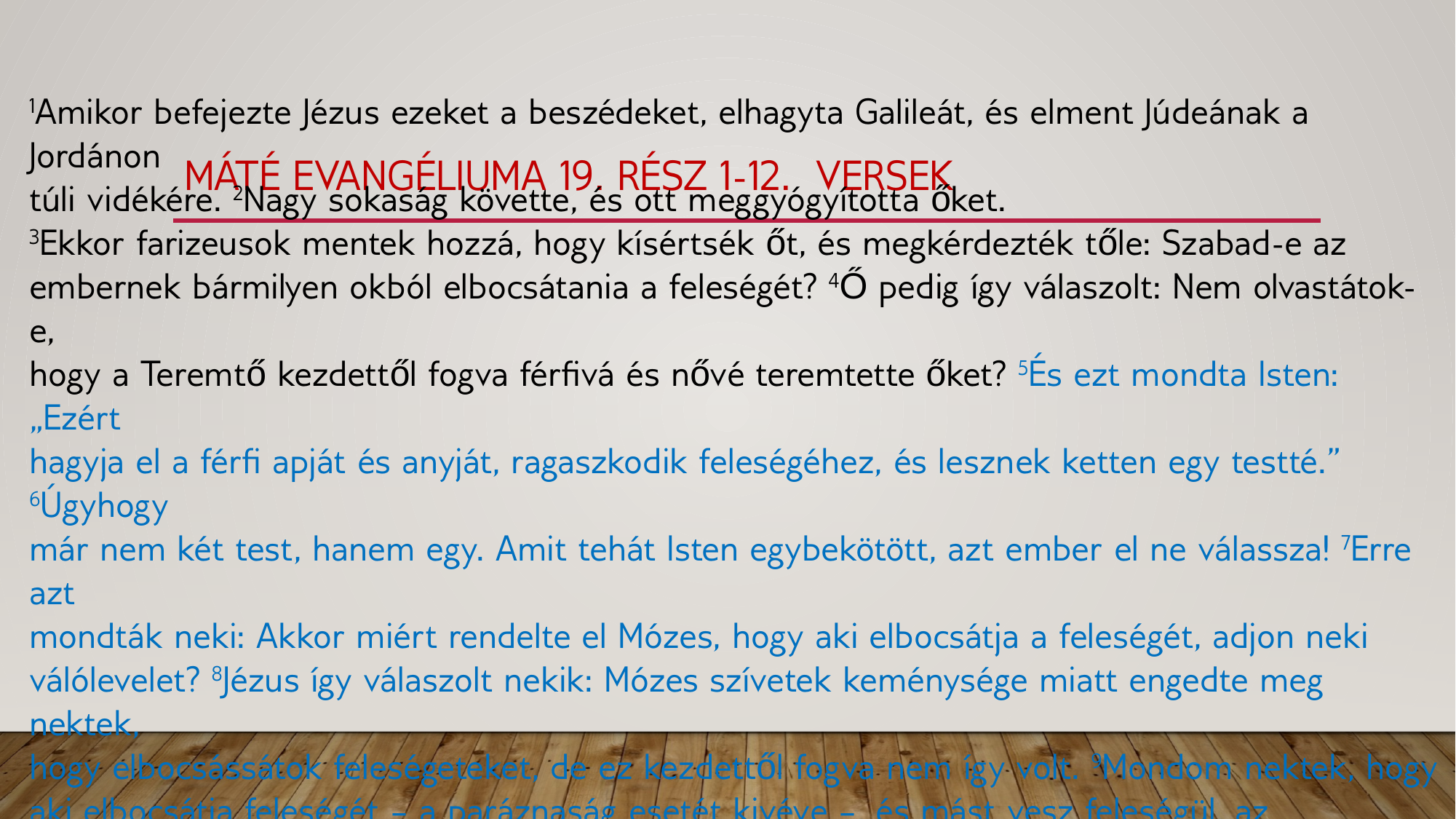

# máté evangéliuma 19. rész 1-12.  versek
1Amikor befejezte Jézus ezeket a beszédeket, elhagyta Galileát, és elment Júdeának a Jordánon
túli vidékére. 2Nagy sokaság követte, és ott meggyógyította őket.
3Ekkor farizeusok mentek hozzá, hogy kísértsék őt, és megkérdezték tőle: Szabad-e az
embernek bármilyen okból elbocsátania a feleségét? 4Ő pedig így válaszolt: Nem olvastátok-e,
hogy a Teremtő kezdettől fogva férfivá és nővé teremtette őket? 5És ezt mondta Isten: „Ezért
hagyja el a férfi apját és anyját, ragaszkodik feleségéhez, és lesznek ketten egy testté.” 6Úgyhogy
már nem két test, hanem egy. Amit tehát Isten egybekötött, azt ember el ne válassza! 7Erre azt
mondták neki: Akkor miért rendelte el Mózes, hogy aki elbocsátja a feleségét, adjon neki
válólevelet? 8Jézus így válaszolt nekik: Mózes szívetek keménysége miatt engedte meg nektek,
hogy elbocsássátok feleségeteket, de ez kezdettől fogva nem így volt. 9Mondom nektek, hogy
aki elbocsátja feleségét – a paráznaság esetét kivéve –, és mást vesz feleségül, az házasságtörő.